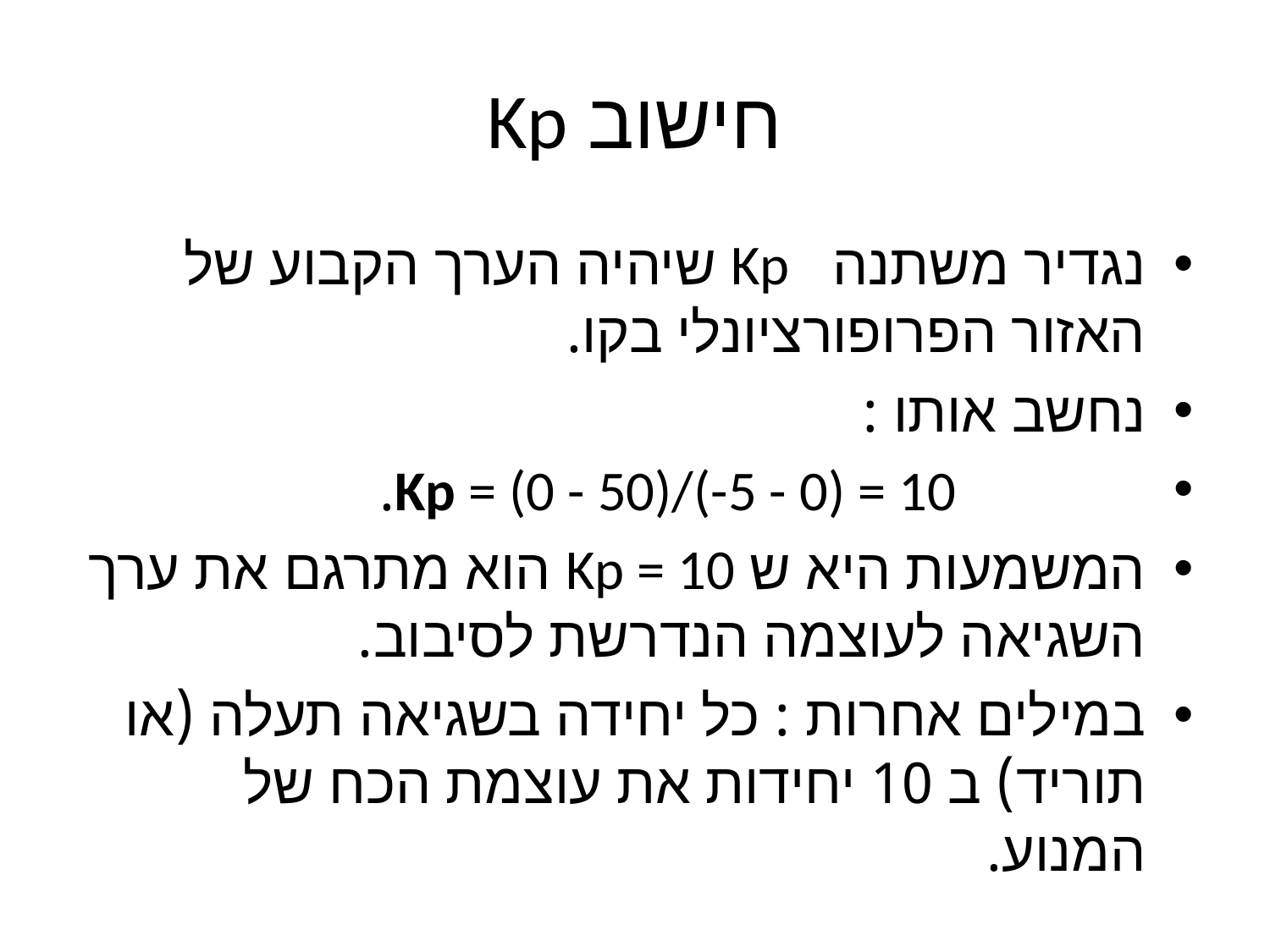

# חישוב Kp
נגדיר משתנה   Kp שיהיה הערך הקבוע של האזור הפרופורציונלי בקו.
נחשב אותו :
             Kp = (0 - 50)/(-5 - 0) = 10.
המשמעות היא ש Kp = 10 הוא מתרגם את ערך השגיאה לעוצמה הנדרשת לסיבוב.
במילים אחרות : כל יחידה בשגיאה תעלה (או תוריד) ב 10 יחידות את עוצמת הכח של המנוע.